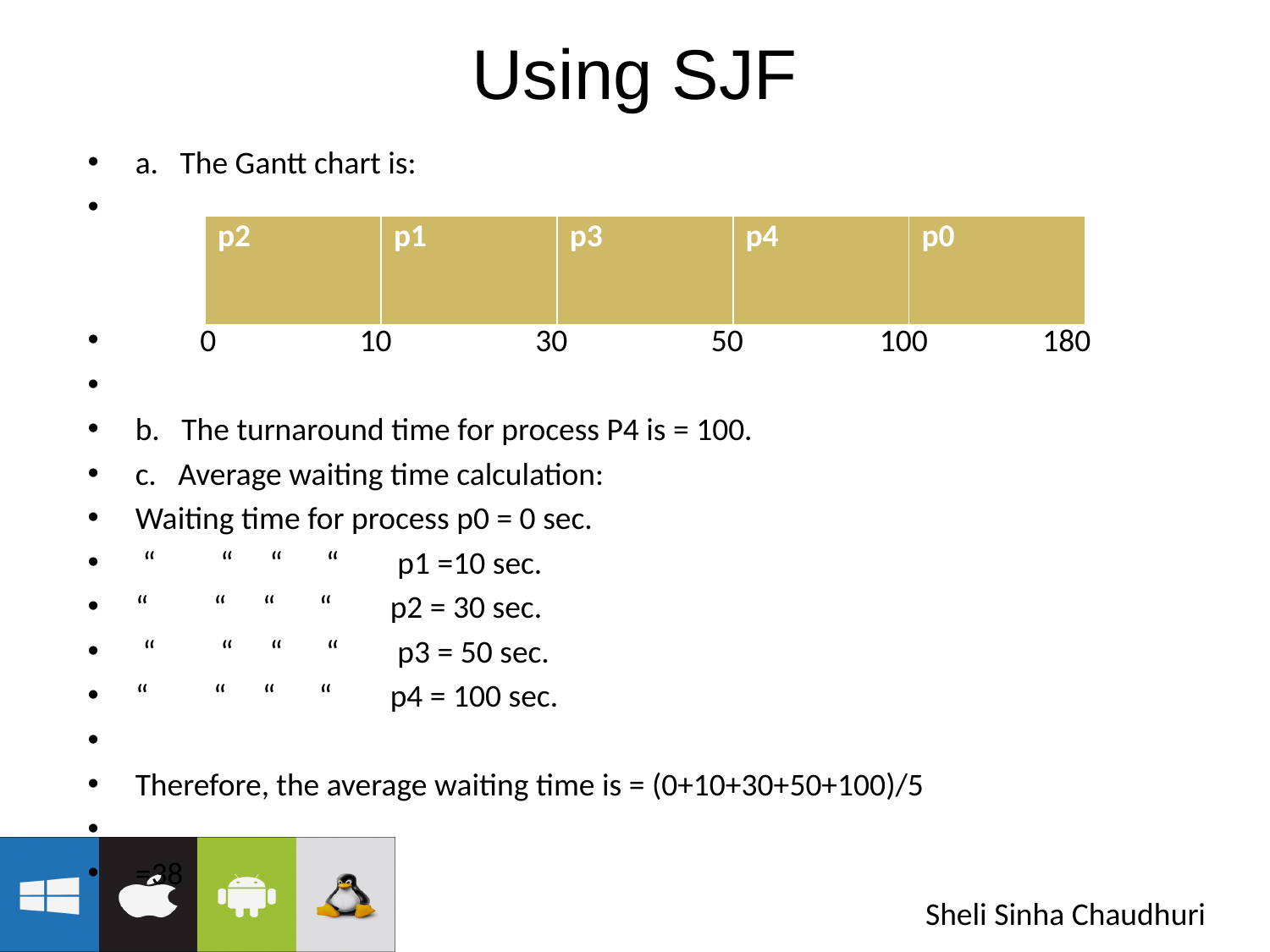

# Using SJF
a.   The Gantt chart is:

         0                    10                    30                    50                   100                180

b.   The turnaround time for process P4 is = 100.
c.   Average waiting time calculation:
Waiting time for process p0 = 0 sec.
 “         “     “      “        p1 =10 sec.
“         “     “      “        p2 = 30 sec.
 “         “     “      “        p3 = 50 sec.
“         “     “      “        p4 = 100 sec.

Therefore, the average waiting time is = (0+10+30+50+100)/5

=38

| p2 | p1 | p3 | p4 | p0 |
| --- | --- | --- | --- | --- |